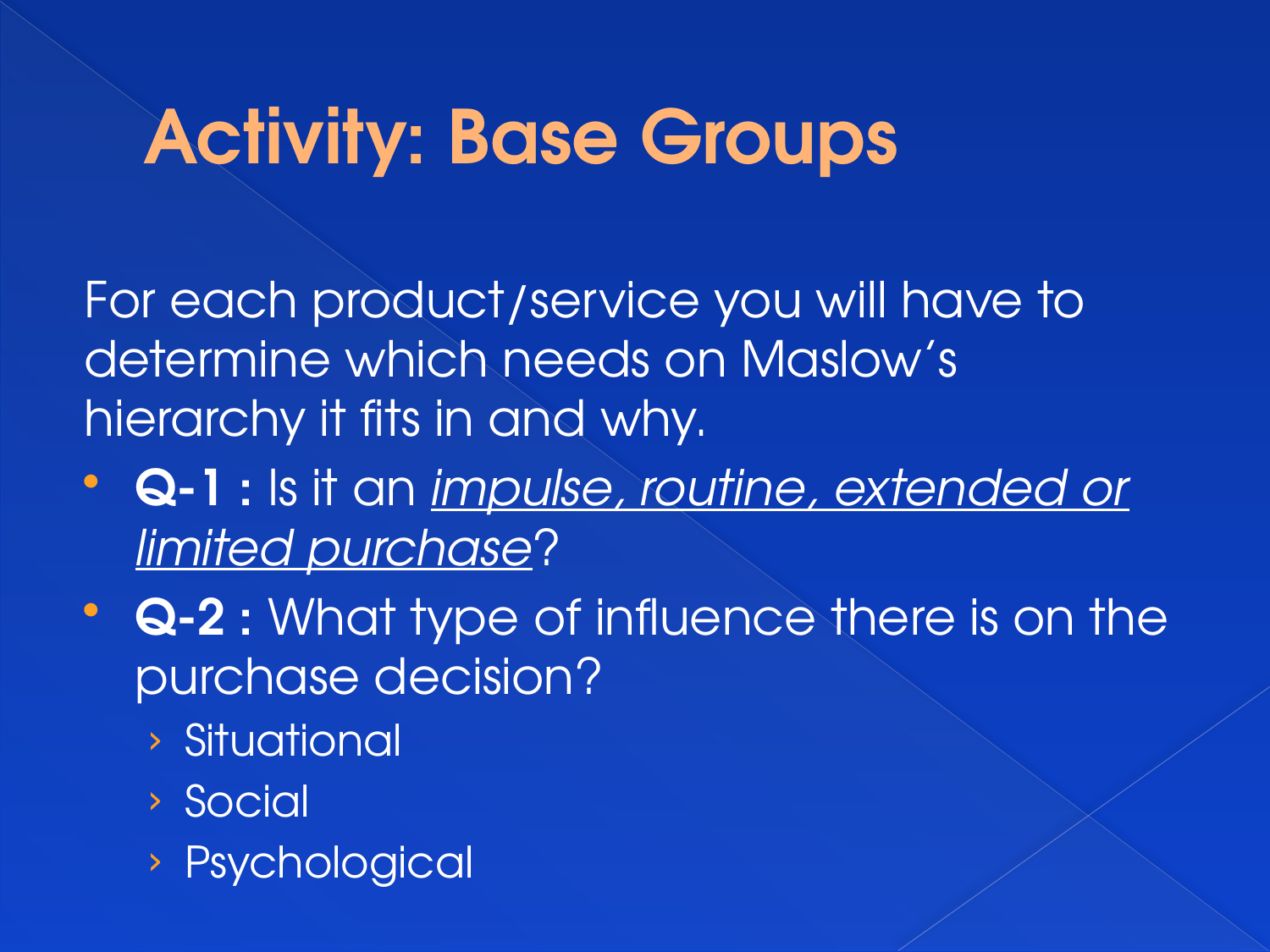

# Activity: Base Groups
For each product/service you will have to determine which needs on Maslow’s hierarchy it fits in and why.
Q-1 : Is it an impulse, routine, extended or limited purchase?
Q-2 : What type of influence there is on the purchase decision?
Situational
Social
Psychological